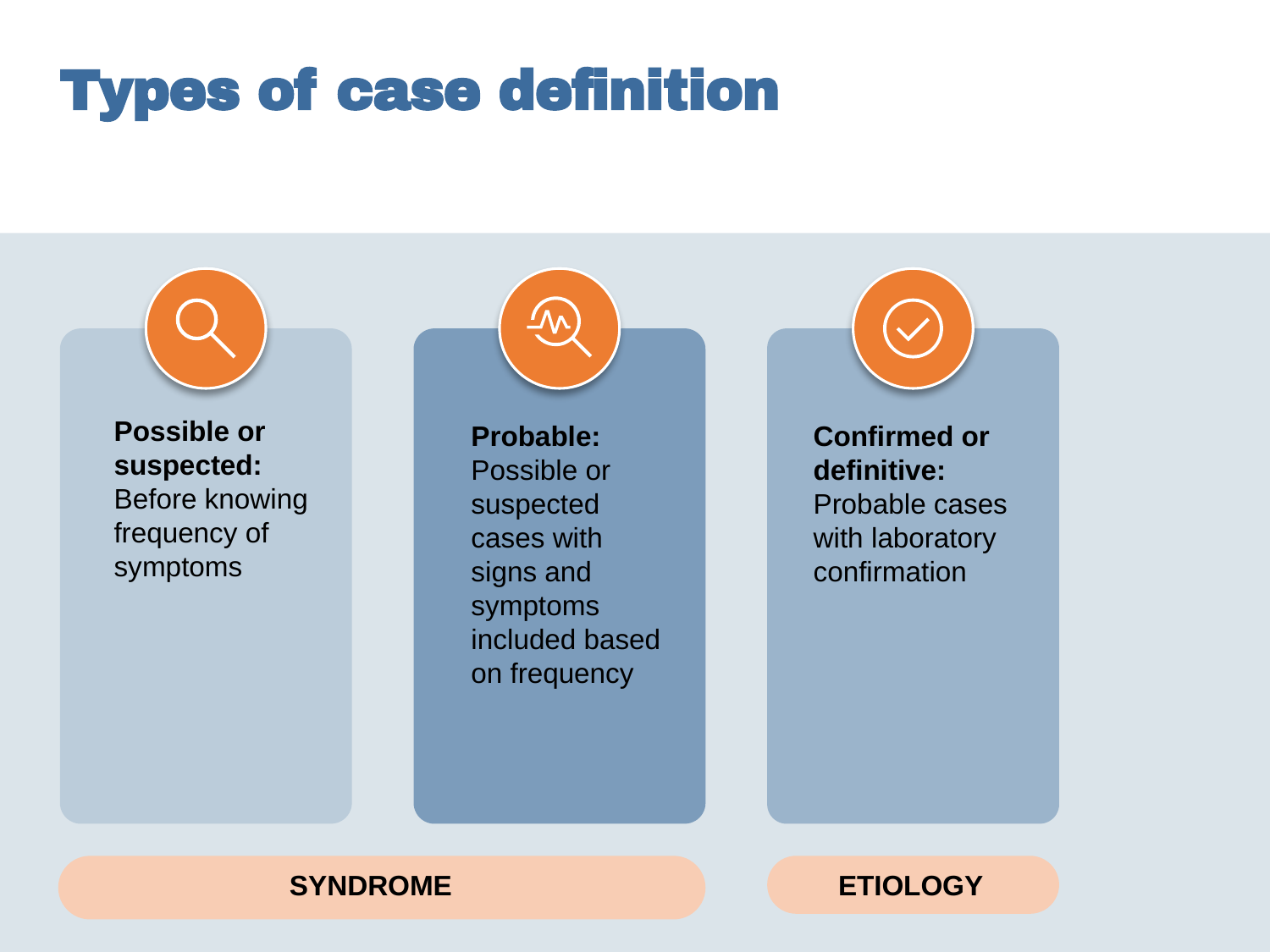

Types of case definition

Possible or suspected: Before knowing frequency of symptoms
Probable:
Possible or suspected cases with signs and symptoms included based on frequency
Confirmed or definitive: Probable cases with laboratory confirmation

SYNDROME
ETIOLOGY